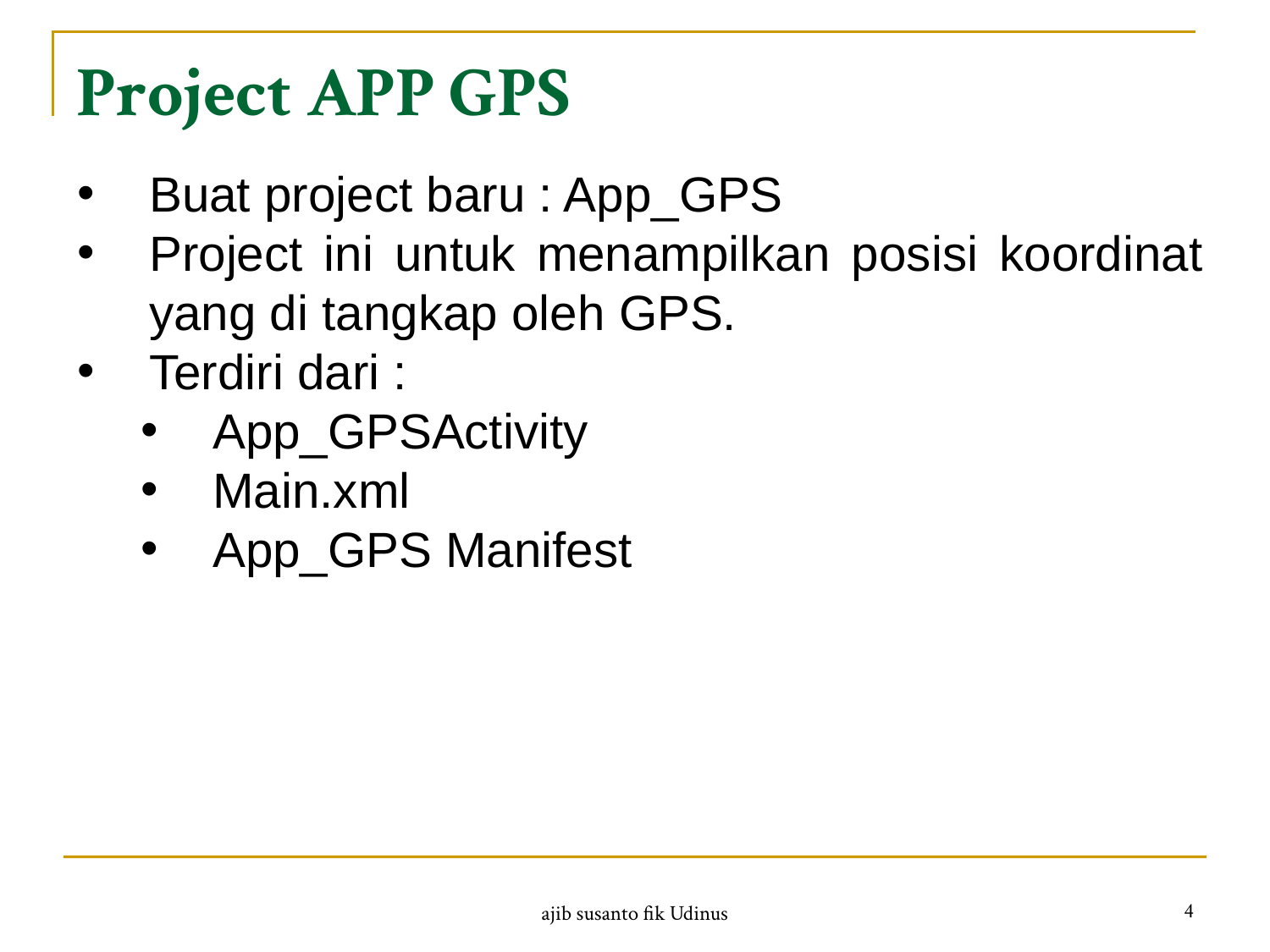

# Project APP GPS
Buat project baru : App_GPS
Project ini untuk menampilkan posisi koordinat yang di tangkap oleh GPS.
Terdiri dari :
App_GPSActivity
Main.xml
App_GPS Manifest
4
ajib susanto fik Udinus